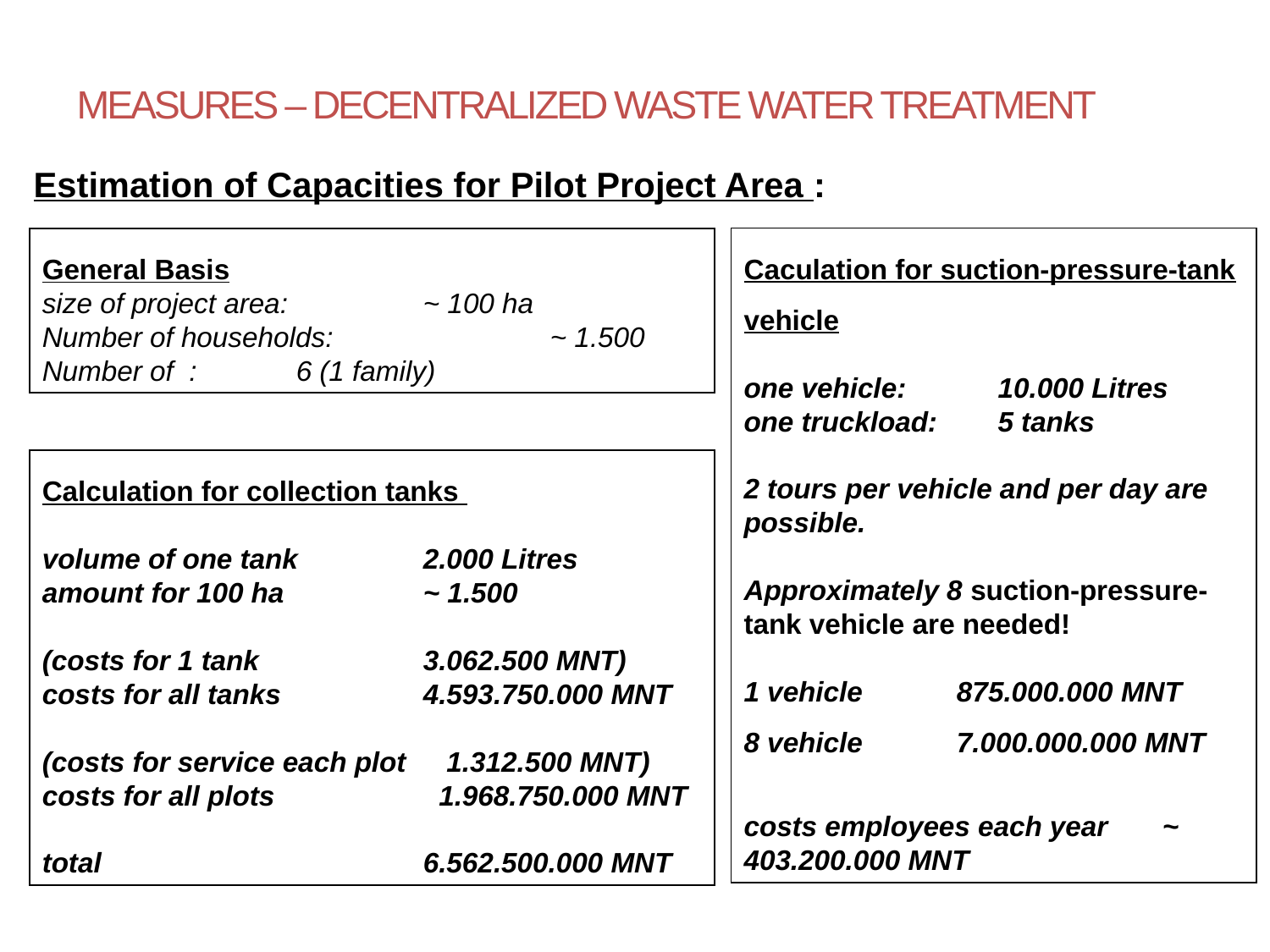

# MEASURES – DECENTRALIZED WASTE WATER TREATMENT
Estimation of Capacities for Pilot Project Area :
Caculation for suction-pressure-tank vehicle

one vehicle:	10.000 Litres
one truckload:	5 tanks

2 tours per vehicle and per day are possible.

Approximately 8 suction-pressure-tank vehicle are needed!

1 vehicle	           875.000.000 MNT
8 vehicle	           7.000.000.000 MNT

costs employees each year       ~ 403.200.000 MNT
General Basis
size of project area:		~ 100 ha
Number of households:		~ 1.500
Number of  :	6 (1 family)
Calculation for collection tanks

volume of one tank	2.000 Litres
amount for 100 ha		~ 1.500

(costs for 1 tank		3.062.500 MNT)
costs for all tanks	       	4.593.750.000 MNT

(costs for service each plot	   1.312.500 MNT)
costs for all plots       	  1.968.750.000 MNT

total			6.562.500.000 MNT